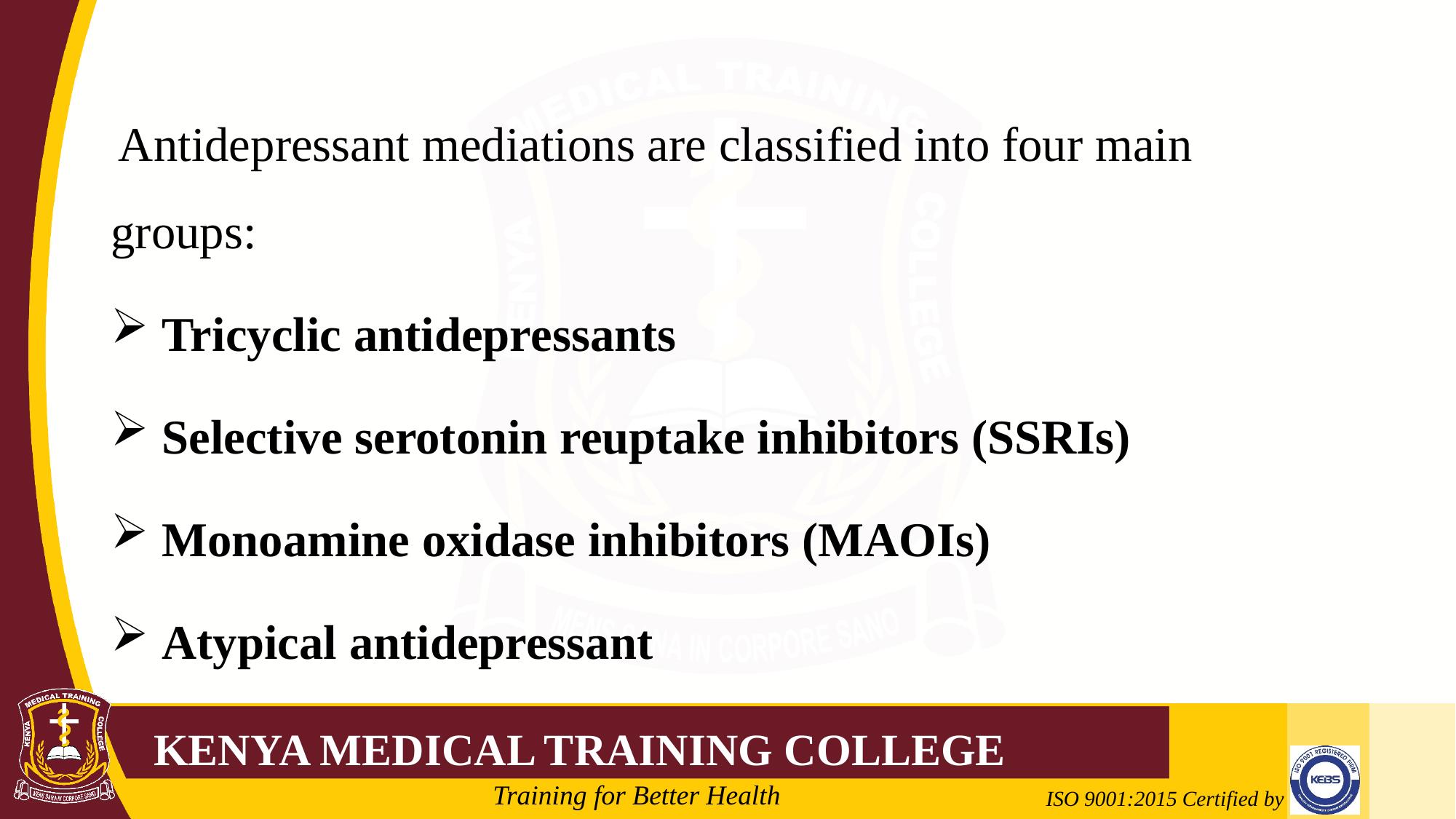

#
 Antidepressant mediations are classified into four main groups:
 Tricyclic antidepressants
 Selective serotonin reuptake inhibitors (SSRIs)
 Monoamine oxidase inhibitors (MAOIs)
 Atypical antidepressant